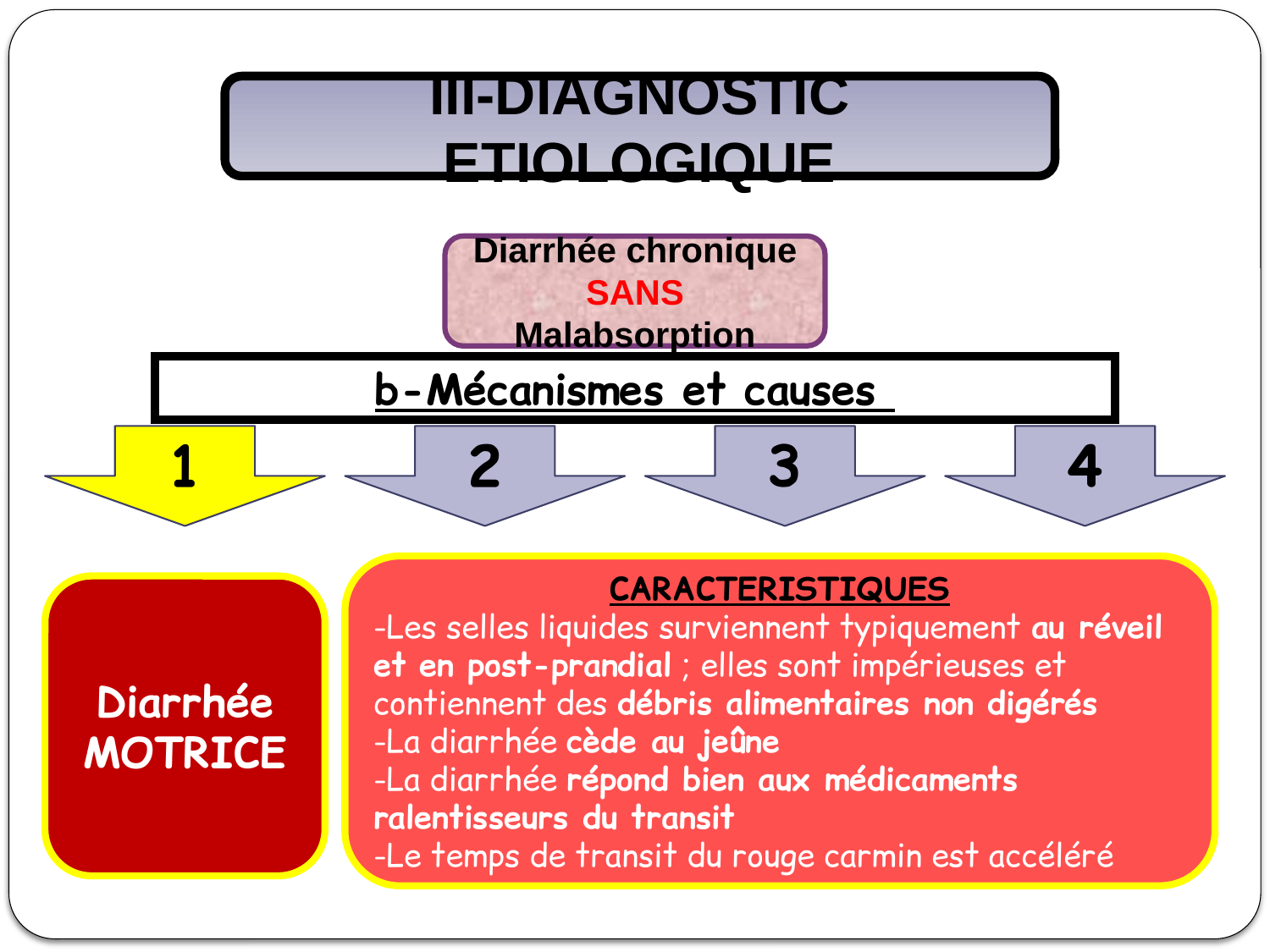

III-DIAGNOSTIC ETIOLOGIQUE
Diarrhée chronique SANS Malabsorption
b-Mécanismes et causes
1
2
3
4

CARACTERISTIQUES
-Les selles liquides surviennent typiquement au réveil et en post-prandial ; elles sont impérieuses et contiennent des débris alimentaires non digérés
-La diarrhée cède au jeûne
-La diarrhée répond bien aux médicaments ralentisseurs du transit
-Le temps de transit du rouge carmin est accéléré

Diarrhée
MOTRICE